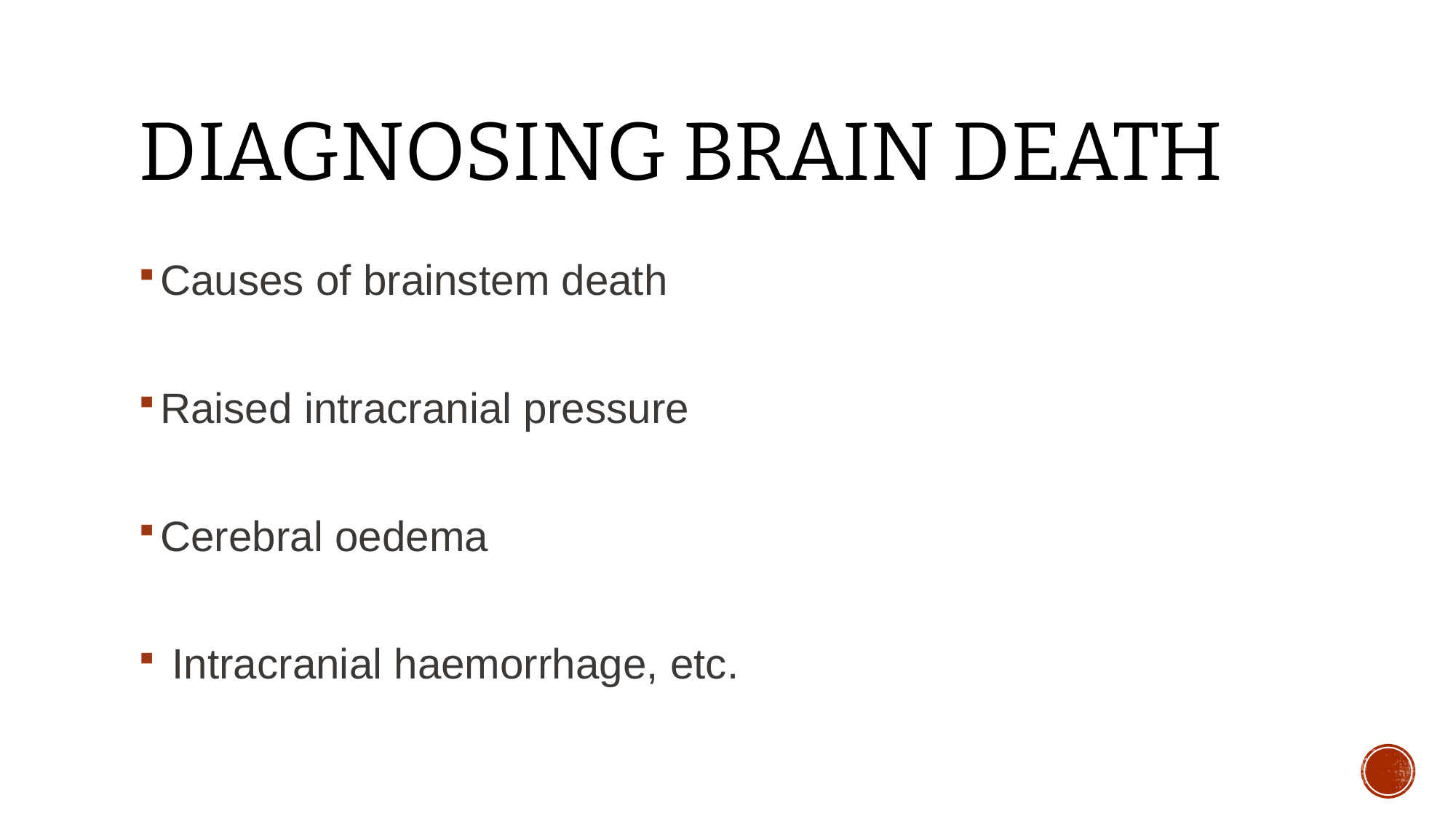

# DIAGNOSING BRAIN DEATH
Causes of brainstem death

Raised intracranial pressure

Cerebral oedema

 Intracranial haemorrhage, etc.